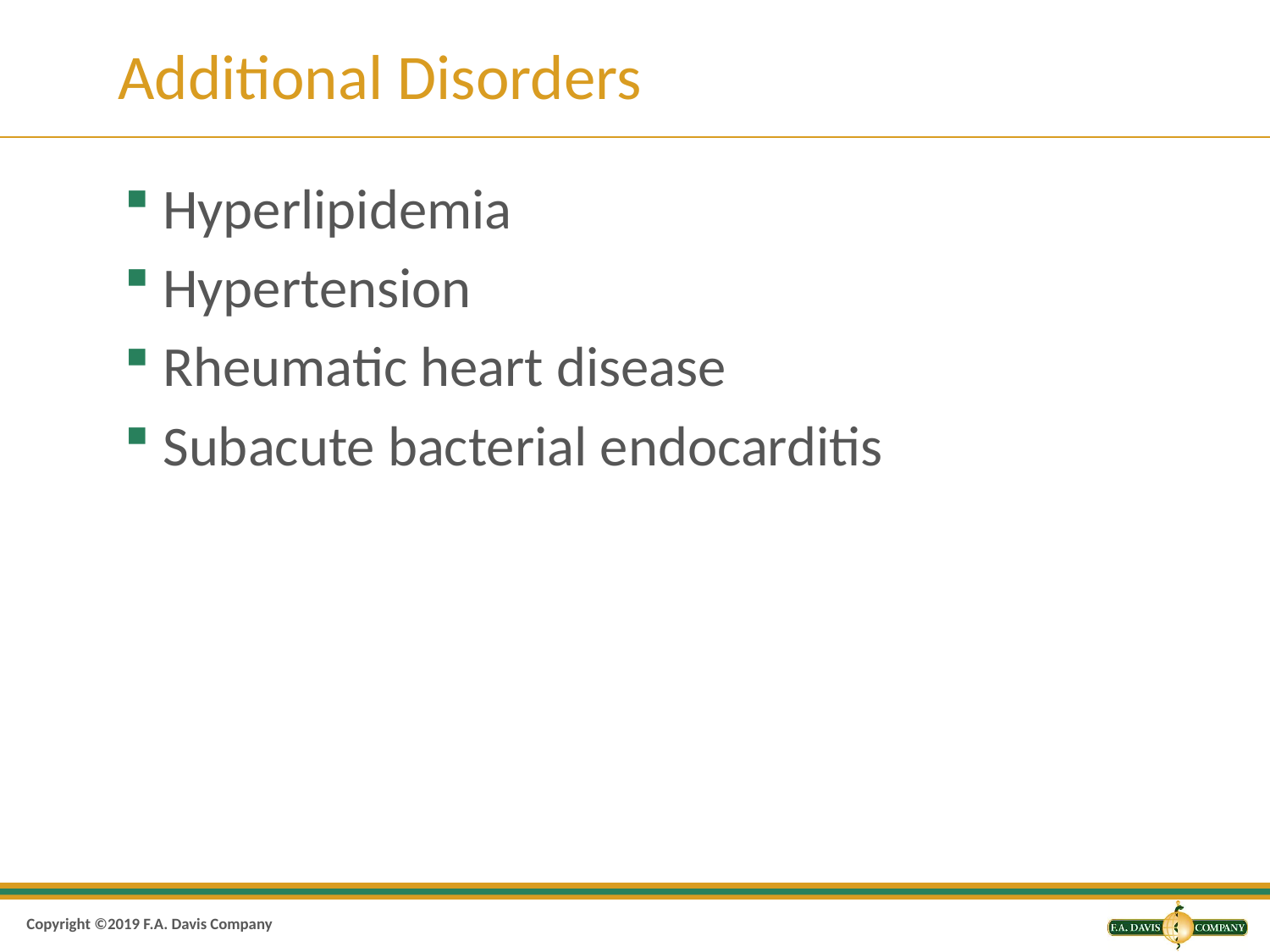

# Additional Disorders
Hyperlipidemia
Hypertension
Rheumatic heart disease
Subacute bacterial endocarditis